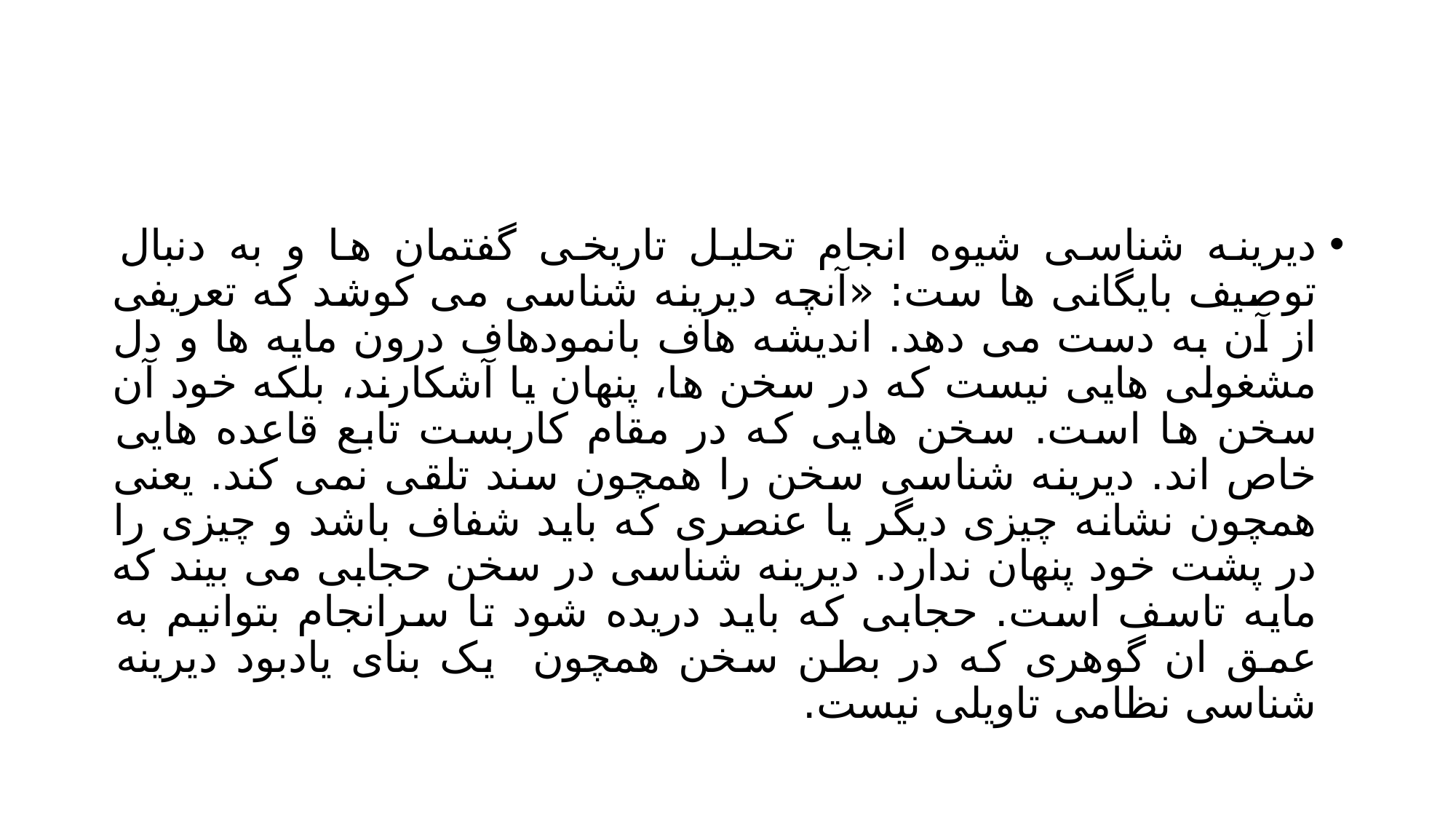

#
دیرینه شناسی شیوه انجام تحلیل تاریخی گفتمان ها و به دنبال توصیف بایگانی ها ست: «آنچه دیرینه شناسی می کوشد که تعریفی از آن به دست می دهد. اندیشه هاف بانمودهاف درون مایه ها و دل مشغولی هایی نیست که در سخن ها، پنهان یا آشکارند، بلکه خود آن سخن ها است. سخن هایی که در مقام کاربست تابع قاعده هایی خاص اند. دیرینه شناسی سخن را همچون سند تلقی نمی کند. یعنی همچون نشانه چیزی دیگر یا عنصری که باید شفاف باشد و چیزی را در پشت خود پنهان ندارد. دیرینه شناسی در سخن حجابی می بیند که مایه تاسف است. حجابی که باید دریده شود تا سرانجام بتوانیم به عمق ان گوهری که در بطن سخن همچون  یک بنای یادبود دیرینه شناسی نظامی تاویلی نیست.